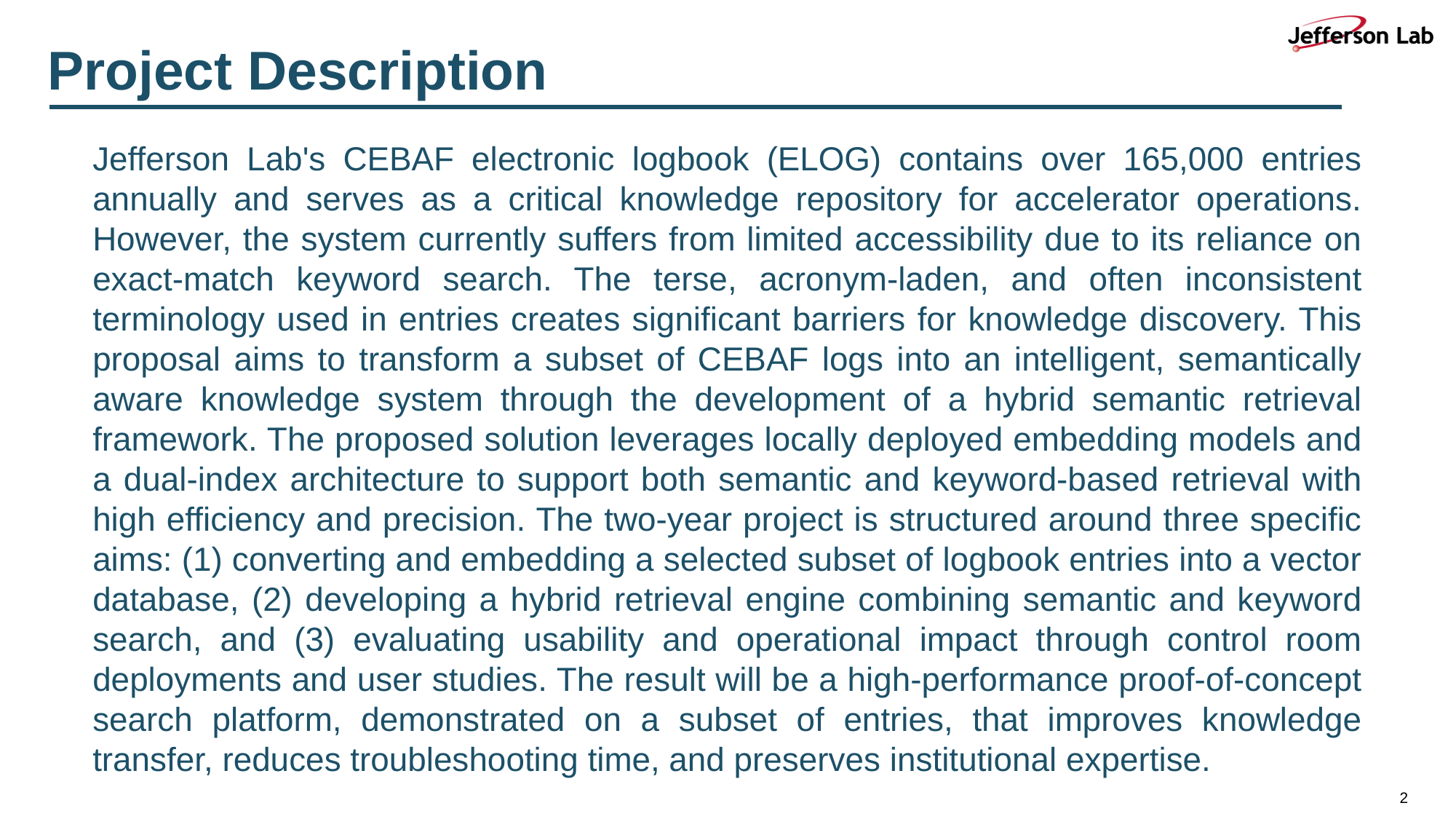

# Project Description
Jefferson Lab's CEBAF electronic logbook (ELOG) contains over 165,000 entries annually and serves as a critical knowledge repository for accelerator operations. However, the system currently suffers from limited accessibility due to its reliance on exact-match keyword search. The terse, acronym-laden, and often inconsistent terminology used in entries creates significant barriers for knowledge discovery. This proposal aims to transform a subset of CEBAF logs into an intelligent, semantically aware knowledge system through the development of a hybrid semantic retrieval framework. The proposed solution leverages locally deployed embedding models and a dual-index architecture to support both semantic and keyword-based retrieval with high efficiency and precision. The two-year project is structured around three specific aims: (1) converting and embedding a selected subset of logbook entries into a vector database, (2) developing a hybrid retrieval engine combining semantic and keyword search, and (3) evaluating usability and operational impact through control room deployments and user studies. The result will be a high-performance proof-of-concept search platform, demonstrated on a subset of entries, that improves knowledge transfer, reduces troubleshooting time, and preserves institutional expertise.
2